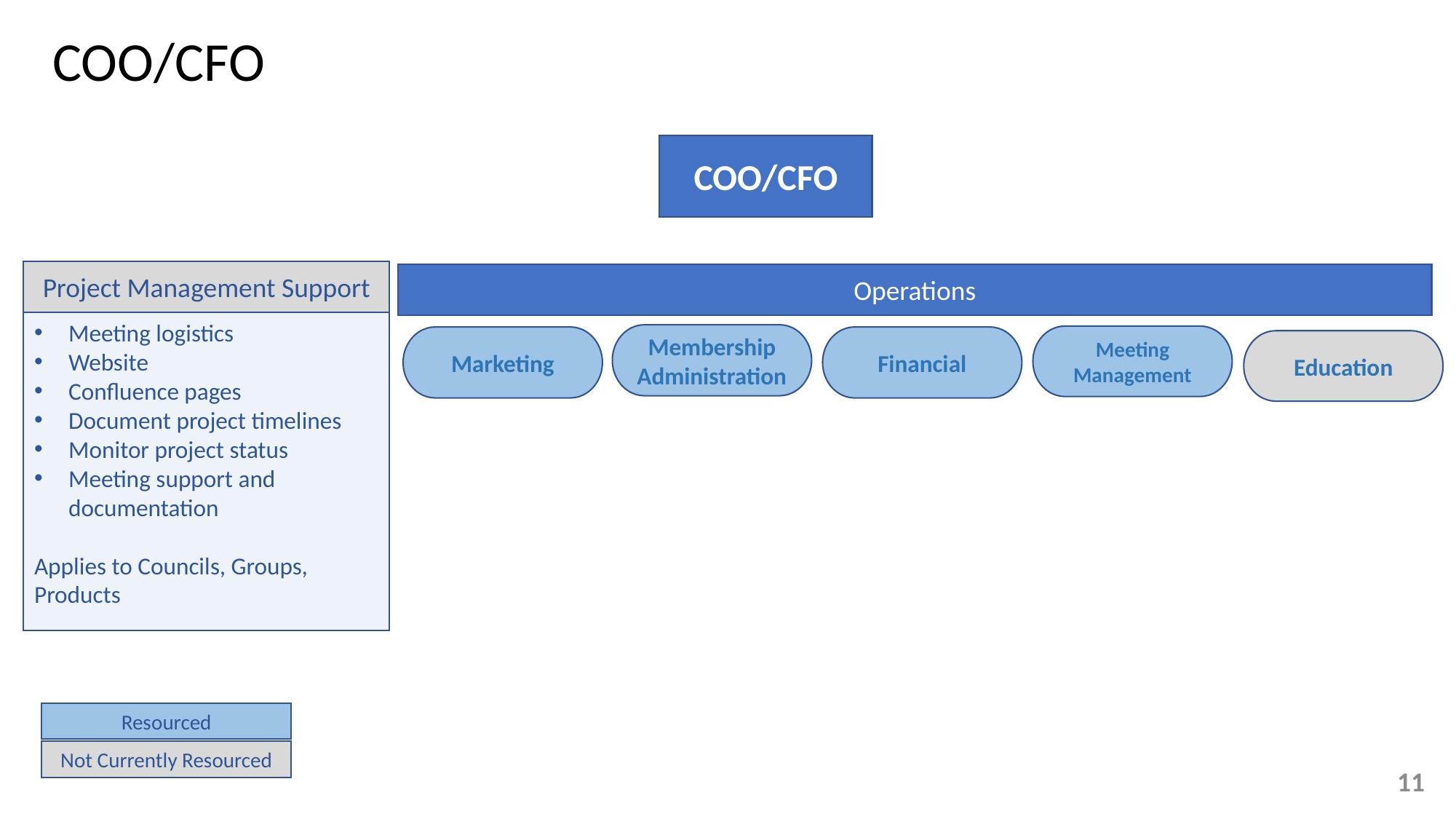

# COO/CFO
COO/CFO
Project Management Support
Operations
Meeting logistics
Website
Confluence pages
Document project timelines
Monitor project status
Meeting support and documentation

Applies to Councils, Groups, Products
Membership
Administration
Meeting Management
Marketing
Financial
Education
Resourced
Not Currently Resourced
11